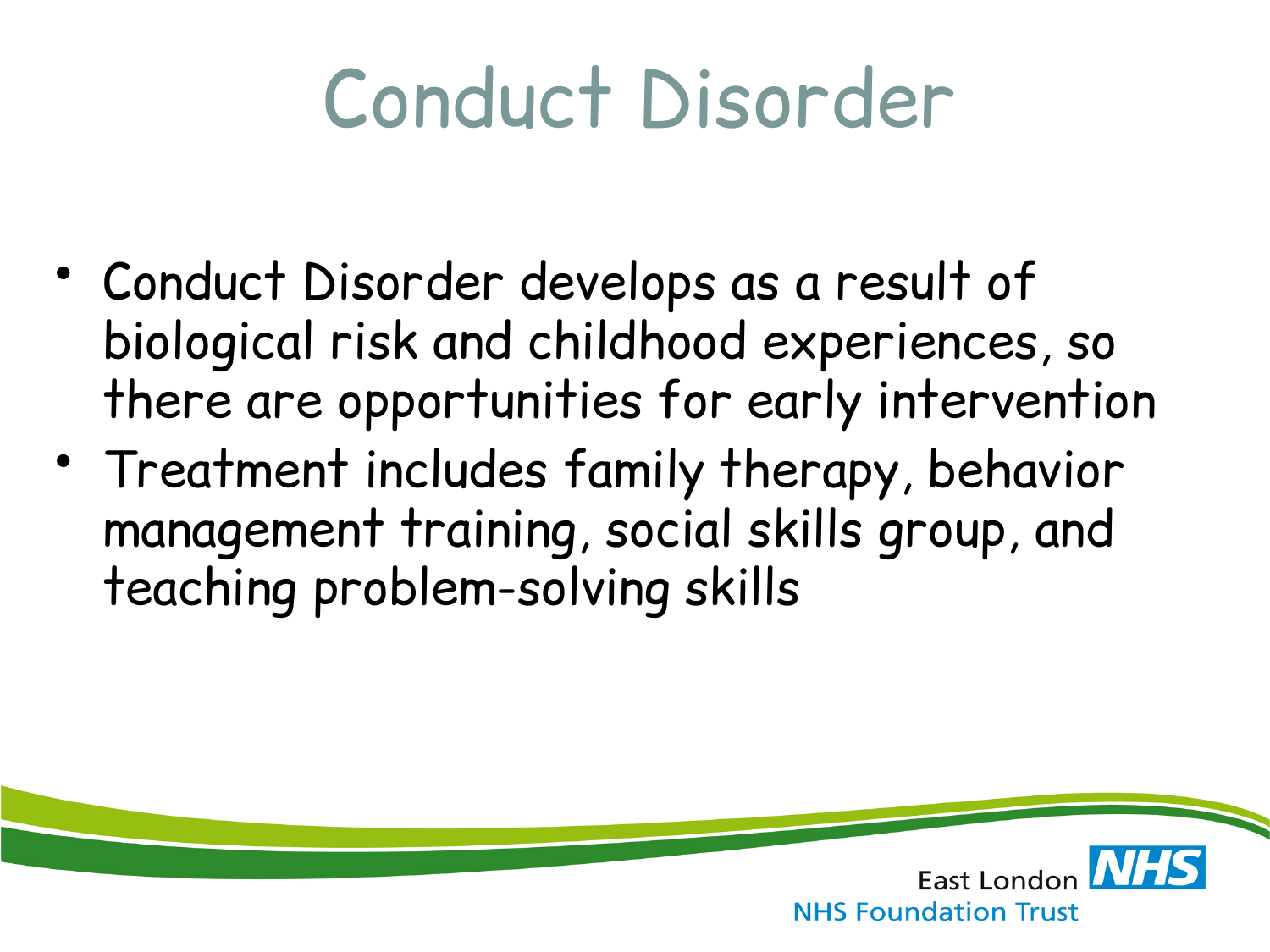

# Conduct Disorder
Conduct Disorder develops as a result of biological risk and childhood experiences, so there are opportunities for early intervention
Treatment includes family therapy, behavior management training, social skills group, and teaching problem-solving skills